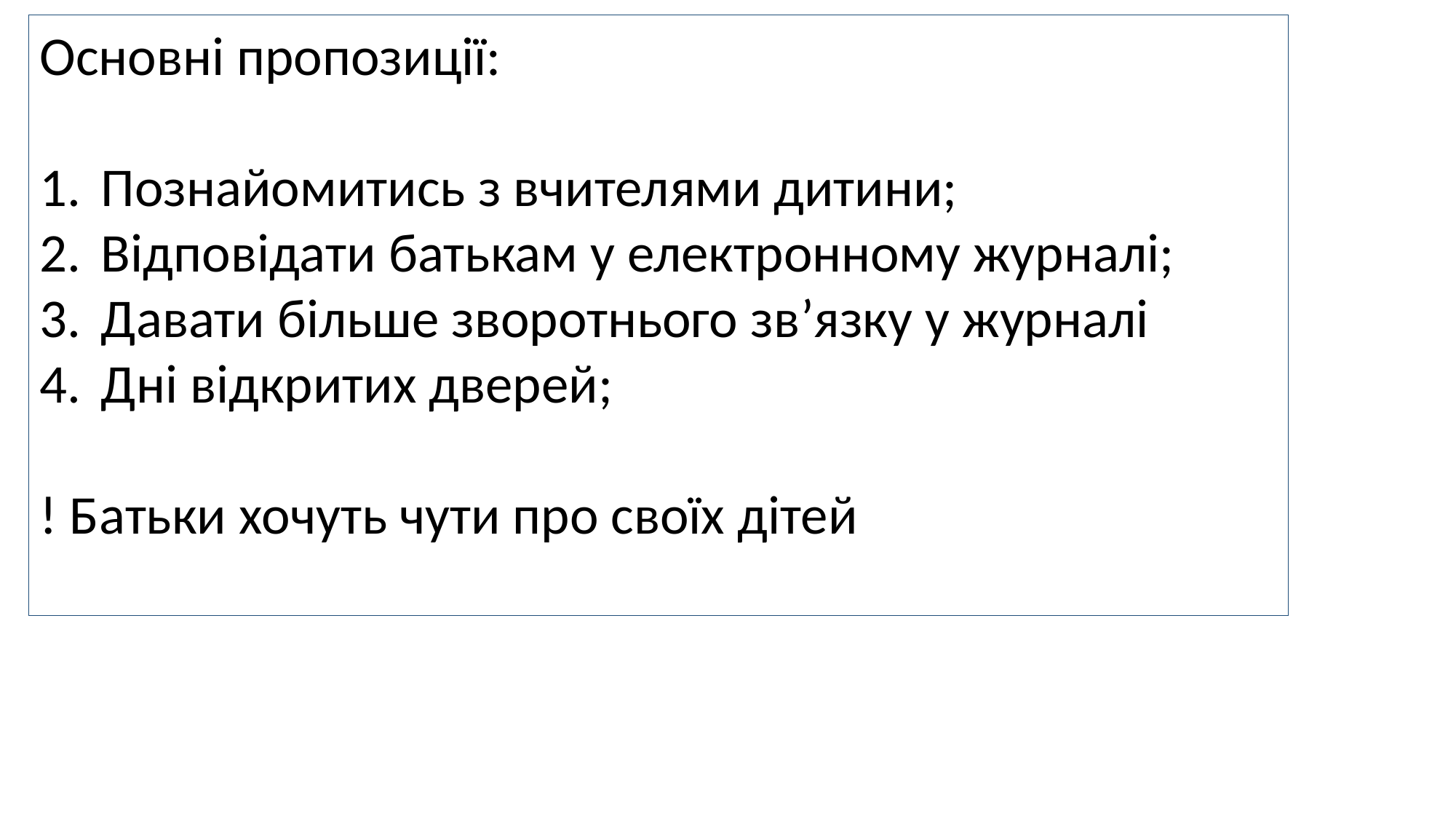

Основні пропозиції:

Познайомитись з вчителями дитини;
Відповідати батькам у електронному журналі;
Давати більше зворотнього зв’язку у журналі
Дні відкритих дверей;

! Батьки хочуть чути про своїх дітей